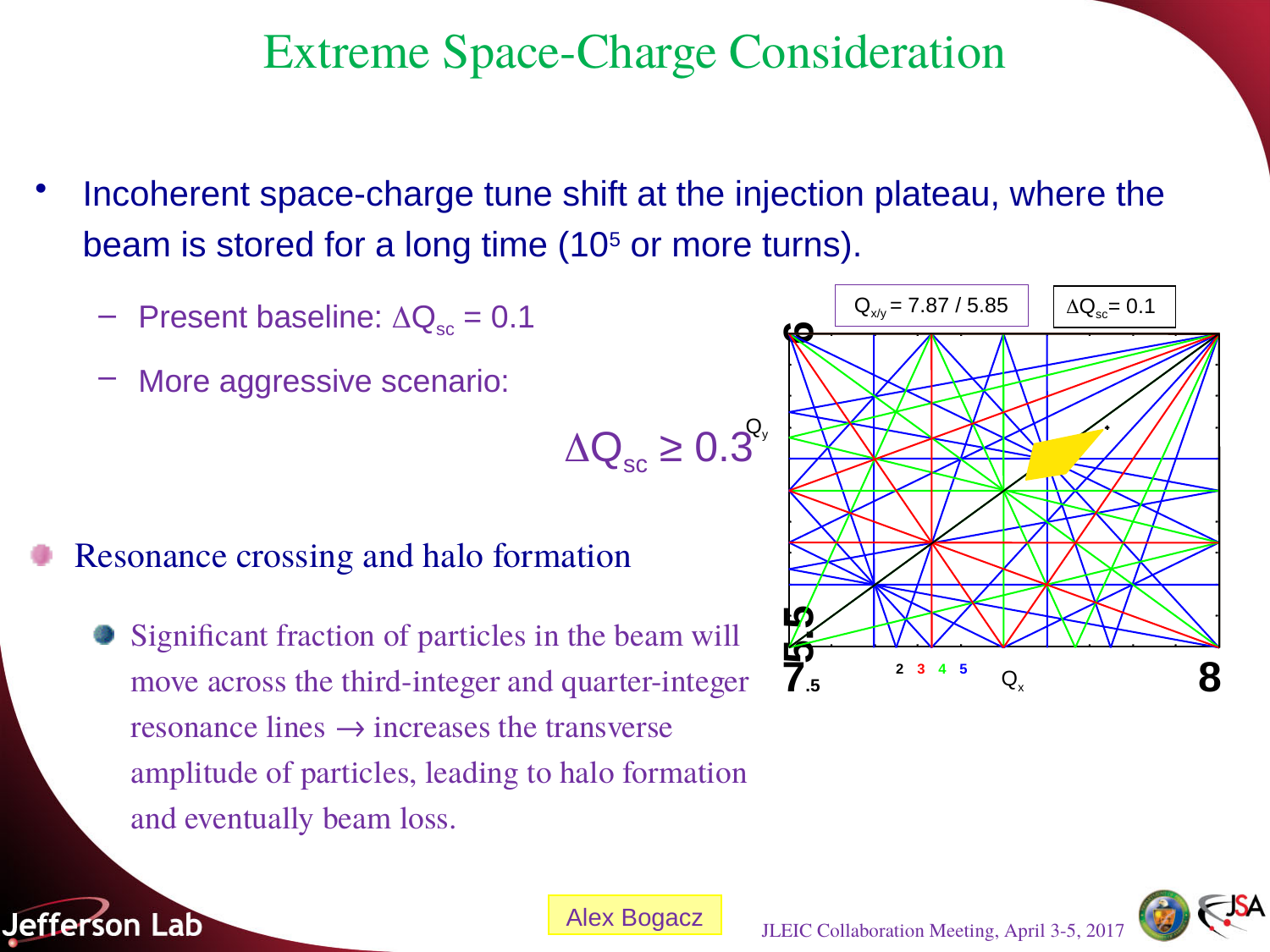

Extreme Space-Charge Consideration
Incoherent space-charge tune shift at the injection plateau, where the beam is stored for a long time (105 or more turns).
Present baseline: ΔQsc = 0.1
More aggressive scenario:
	             ΔQsc ≥ 0.3

Qx/y = 7.87 / 5.85
ΔQsc= 0.1
6

5.5

7.5
8
 2
 3
 4
 5
Qy

Qx
Resonance crossing and halo formation
Significant fraction of particles in the beam will move across the third-integer and quarter-integer resonance lines → increases the transverse amplitude of particles, leading to halo formation and eventually beam loss.

Alex Bogacz
JLEIC Collaboration Meeting, April 3-5, 2017